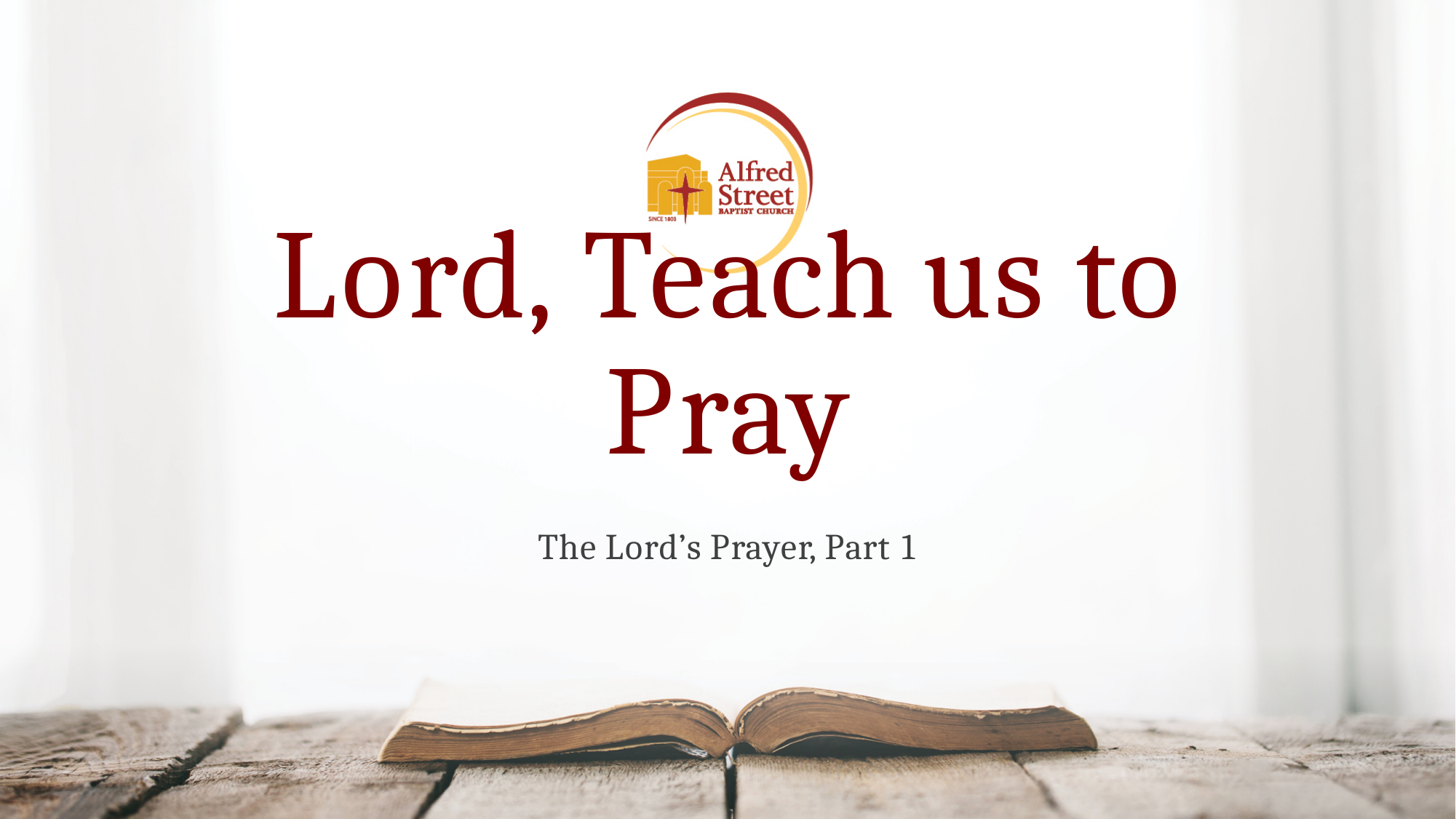

# Lord, Teach us to Pray
The Lord’s Prayer, Part 1